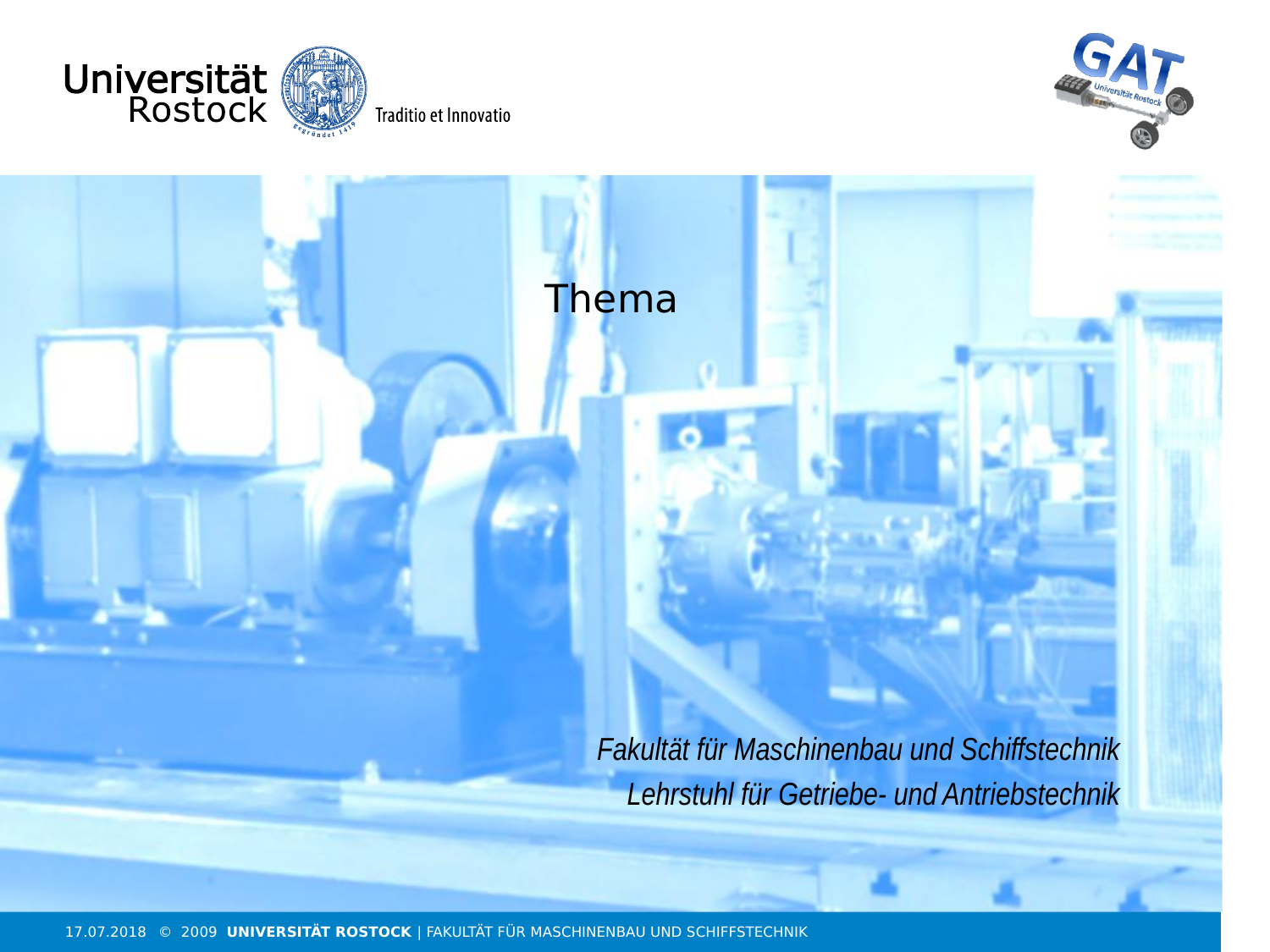

# Thema

17.07.2018
©  2009  UNIVERSITÄT ROSTOCK | Fakultät für Maschinenbau und Schiffstechnik